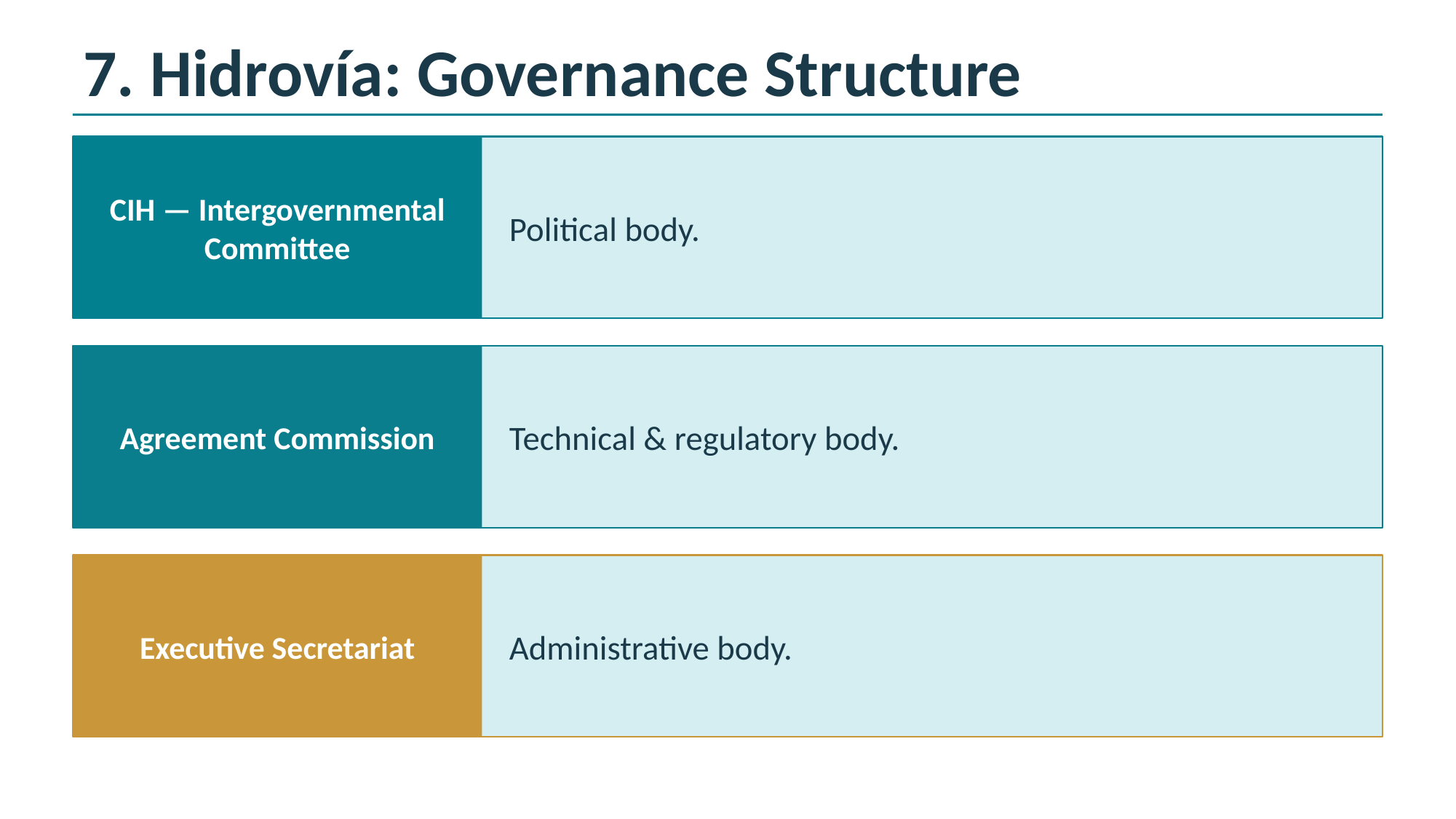

7. Hidrovía: Governance Structure

CIH — Intergovernmental Committee
Political body.

Agreement Commission
Technical & regulatory body.

Executive Secretariat
Administrative body.